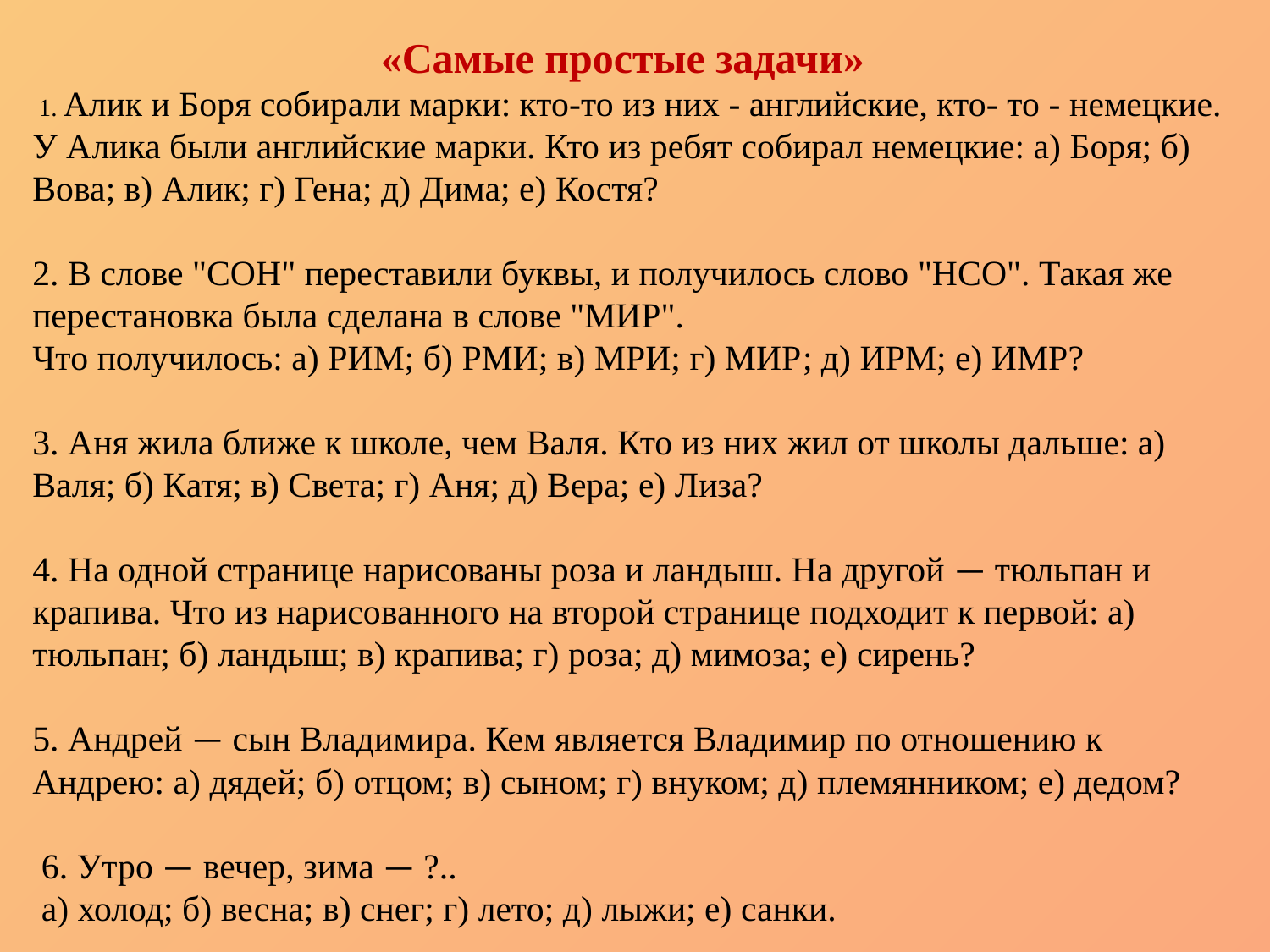

«Самые простые задачи»
 1. Алик и Боря собирали марки: кто-то из них - английские, кто- то - немецкие. У Алика были английские марки. Кто из ребят собирал немецкие: а) Боря; б) Вова; в) Алик; г) Гена; д) Дима; е) Костя?

2. В слове "СОН" переставили буквы, и получилось слово "НСО". Такая же перестановка была сделана в слове "МИР".
Что получилось: а) РИМ; б) РМИ; в) МРИ; г) МИР; д) ИРМ; е) ИМР?

3. Аня жила ближе к школе, чем Валя. Кто из них жил от школы дальше: а) Валя; б) Катя; в) Света; г) Аня; д) Вера; е) Лиза?

4. На одной странице нарисованы роза и ландыш. На другой — тюльпан и крапива. Что из нарисованного на второй странице подходит к первой: а) тюльпан; б) ландыш; в) крапива; г) роза; д) мимоза; е) сирень?

5. Андрей — сын Владимира. Кем является Владимир по отношению к Андрею: а) дядей; б) отцом; в) сыном; г) внуком; д) племянником; е) дедом?

 6. Утро — вечер, зима — ?..
 а) холод; б) весна; в) снег; г) лето; д) лыжи; е) санки.